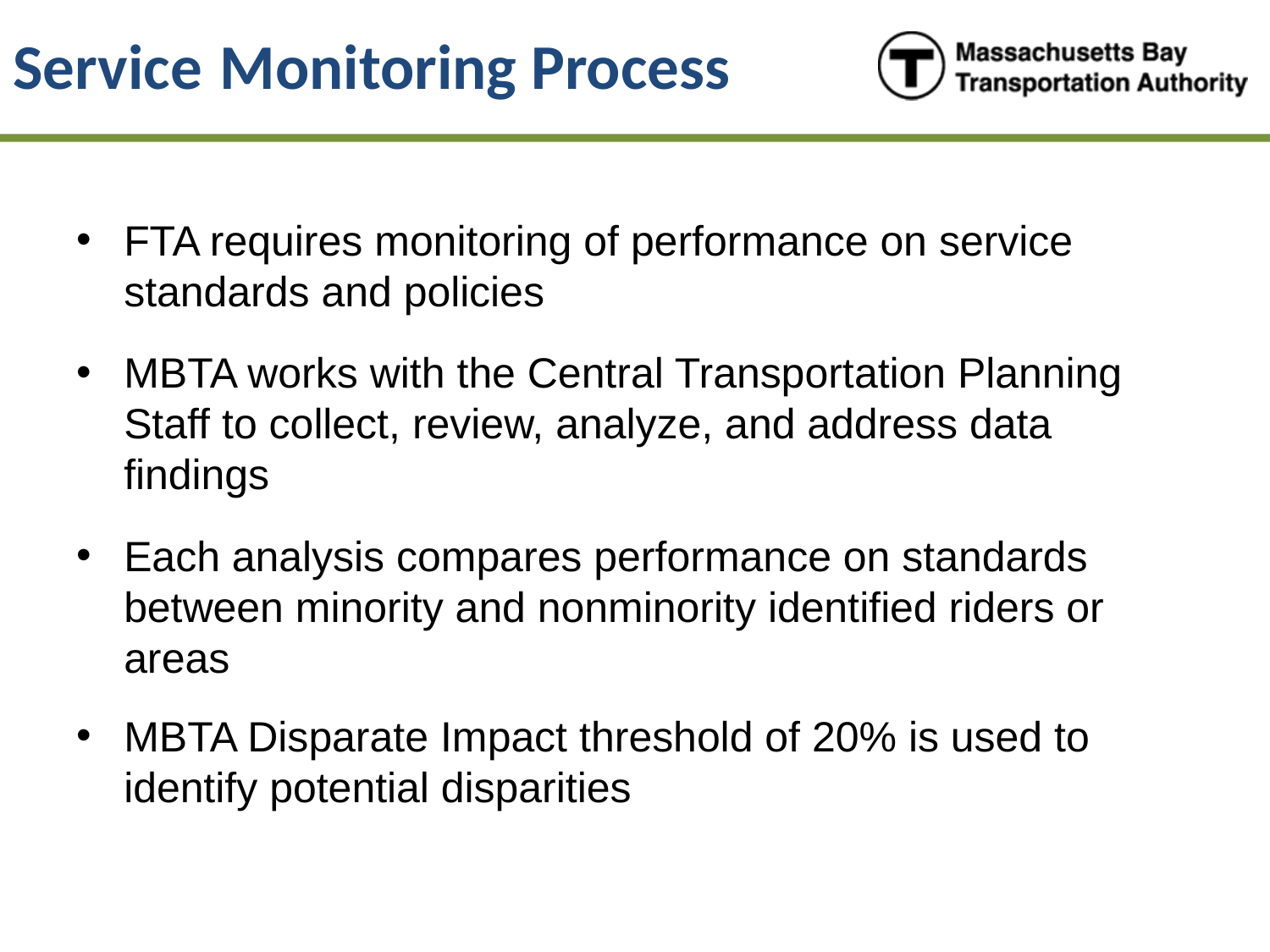

# Service Monitoring Process

FTA requires monitoring of performance on service standards and policies

MBTA works with the Central Transportation Planning Staff to collect, review, analyze, and address data findings

Each analysis compares performance on standards between minority and nonminority identified riders or areas

MBTA Disparate Impact threshold of 20% is used to identify potential disparities